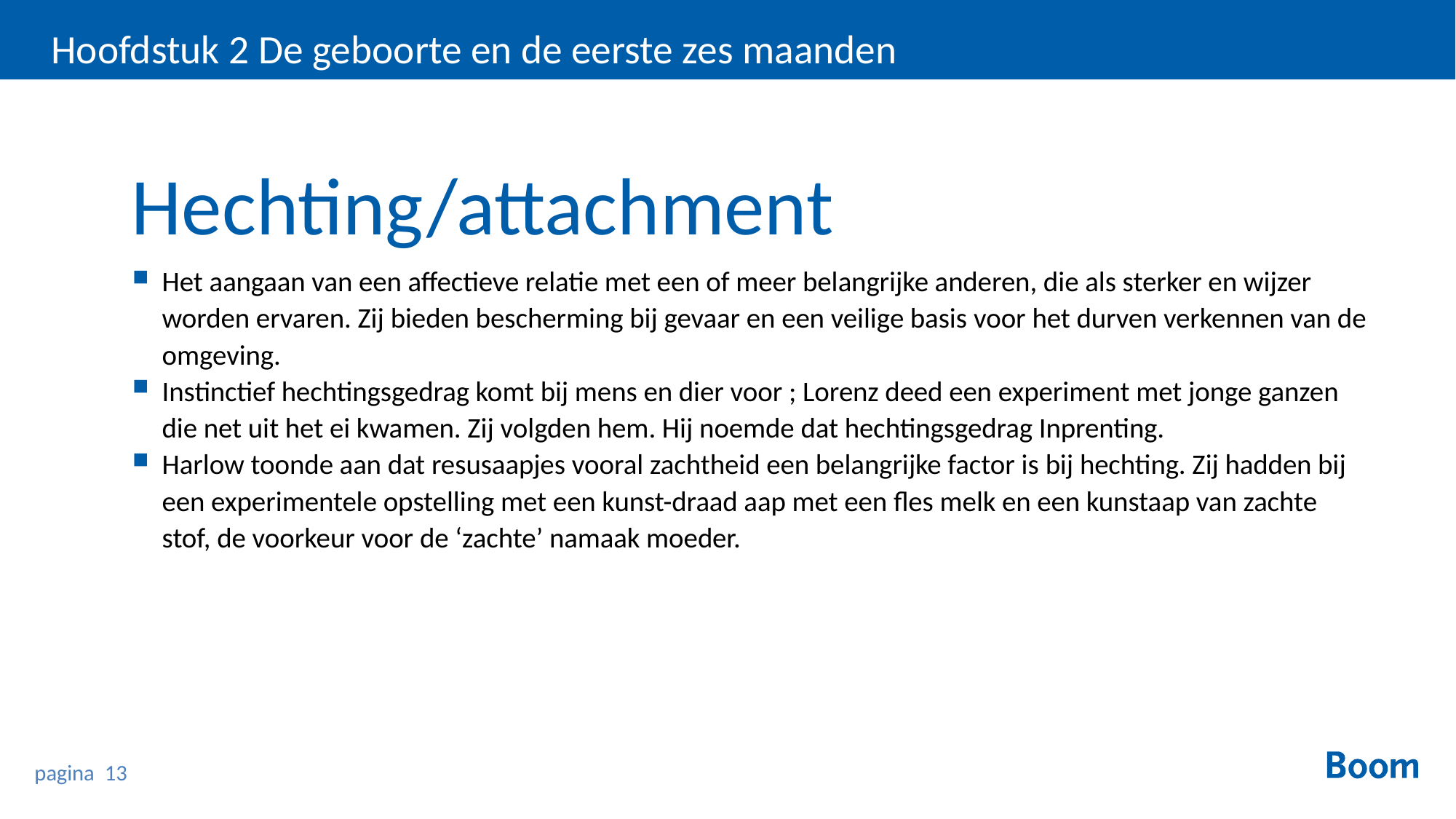

Hoofdstuk 2 De geboorte en de eerste zes maanden
Hechting/attachment
Het aangaan van een affectieve relatie met een of meer belangrijke anderen, die als sterker en wijzer worden ervaren. Zij bieden bescherming bij gevaar en een veilige basis voor het durven verkennen van de omgeving.
Instinctief hechtingsgedrag komt bij mens en dier voor ; Lorenz deed een experiment met jonge ganzen die net uit het ei kwamen. Zij volgden hem. Hij noemde dat hechtingsgedrag Inprenting.
Harlow toonde aan dat resusaapjes vooral zachtheid een belangrijke factor is bij hechting. Zij hadden bij een experimentele opstelling met een kunst-draad aap met een fles melk en een kunstaap van zachte stof, de voorkeur voor de ‘zachte’ namaak moeder.